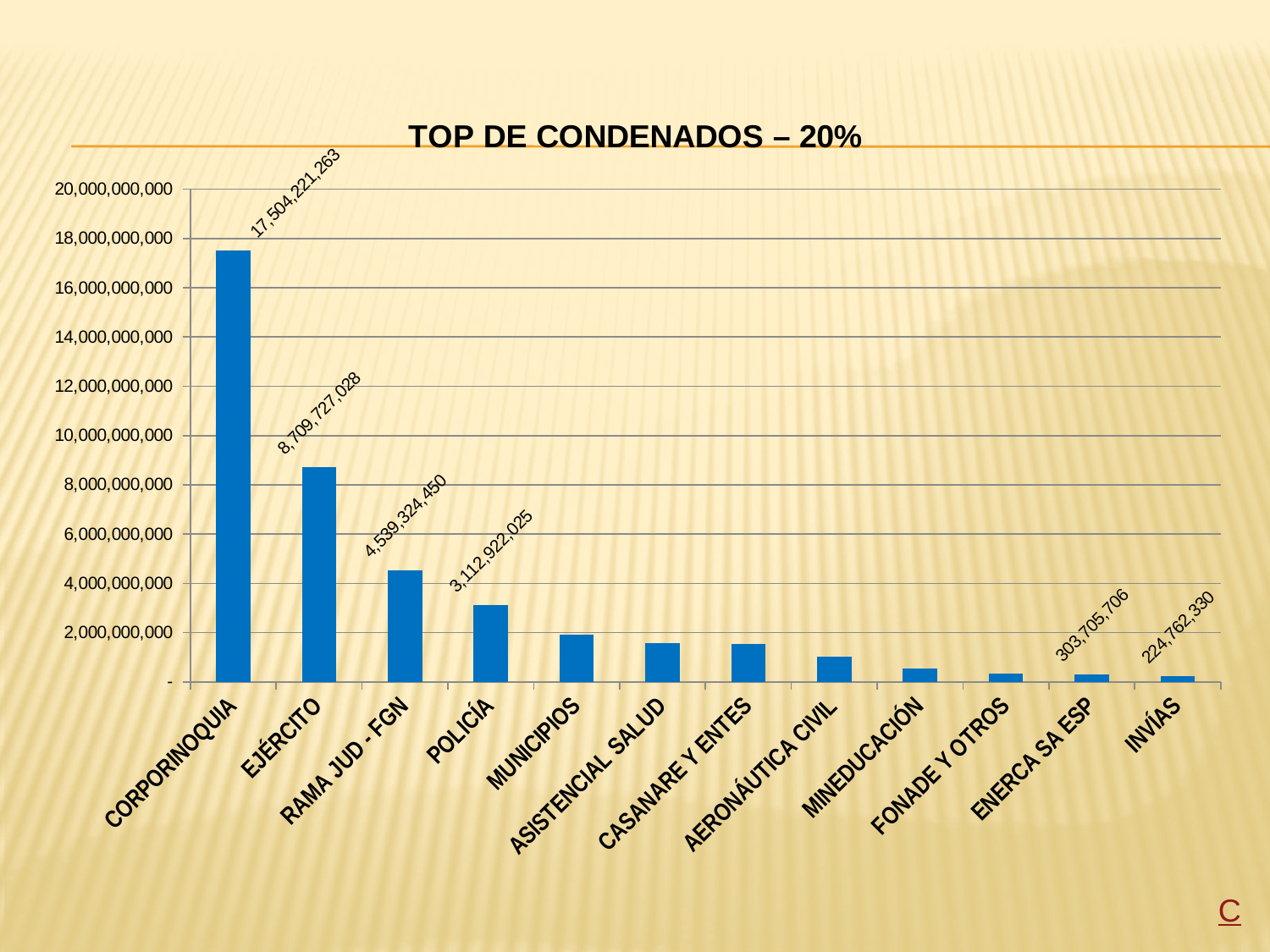

### Chart: TOP DE CONDENADOS – 20%

| Category | TOP DE CONDENADOS Total |
|---|---|
| CORPORINOQUIA | 17504221263.0 |
| EJÉRCITO | 8709727028.0 |
| RAMA JUD - FGN | 4539324450.0 |
| POLICÍA | 3112922025.0 |
| MUNICIPIOS | 1921433849.0 |
| ASISTENCIAL SALUD | 1582921714.0 |
| CASANARE Y ENTES | 1536082158.0 |
| AERONÁUTICA CIVIL | 1038040725.0 |
| MINEDUCACIÓN | 545291376.0 |
| FONADE Y OTROS | 327490900.0 |
| ENERCA SA ESP | 303705706.0 |
| INVÍAS | 224762330.0 |
C